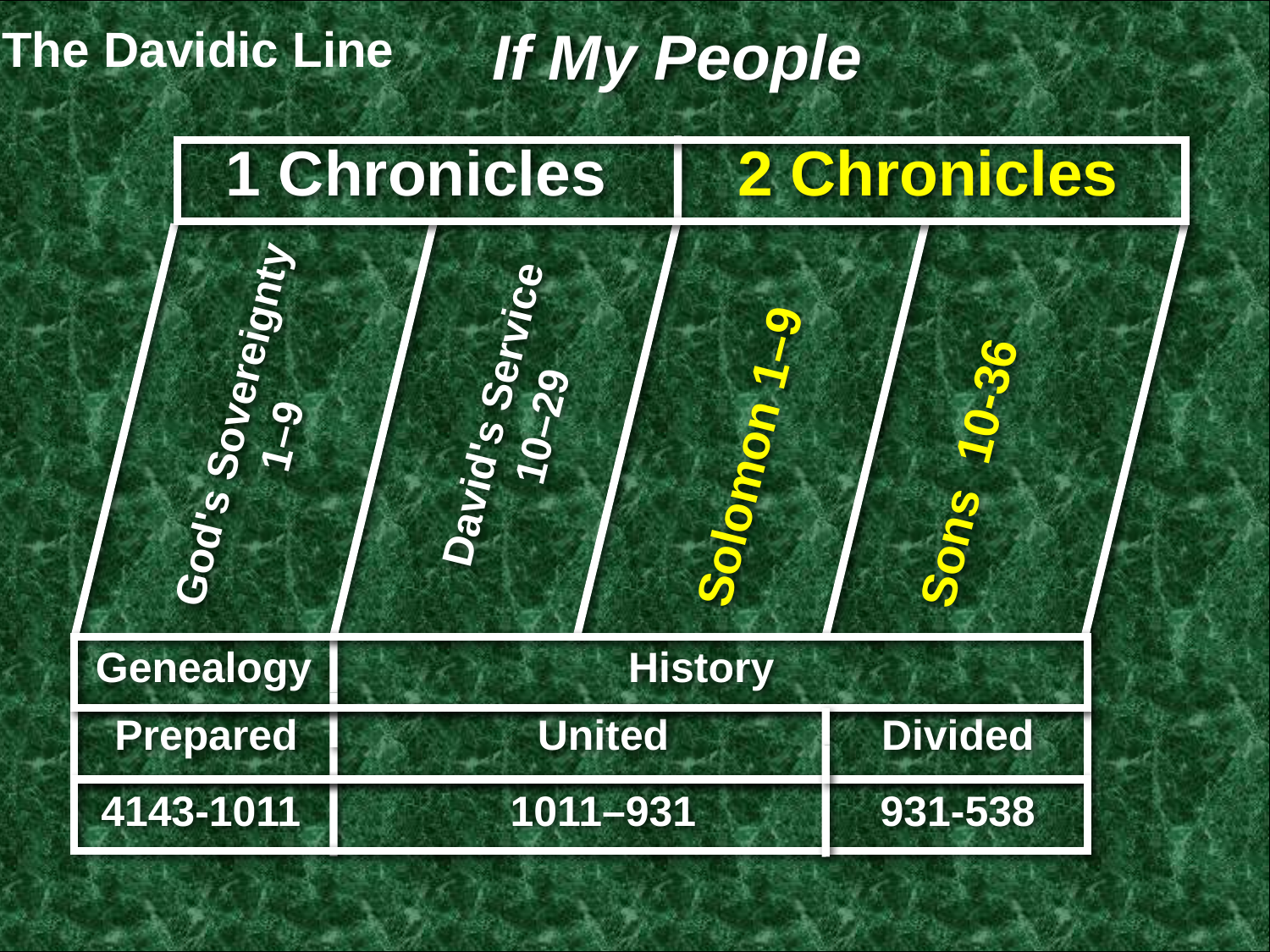

The Davidic Line
If My People
1 Chronicles
2 Chronicles

David's Service
10–29
Sons  10-36
God's Sovereignty
1–9
Solomon 1–9
Genealogy
History

Prepared
United
Divided

4143-1011
1011–931
931-538